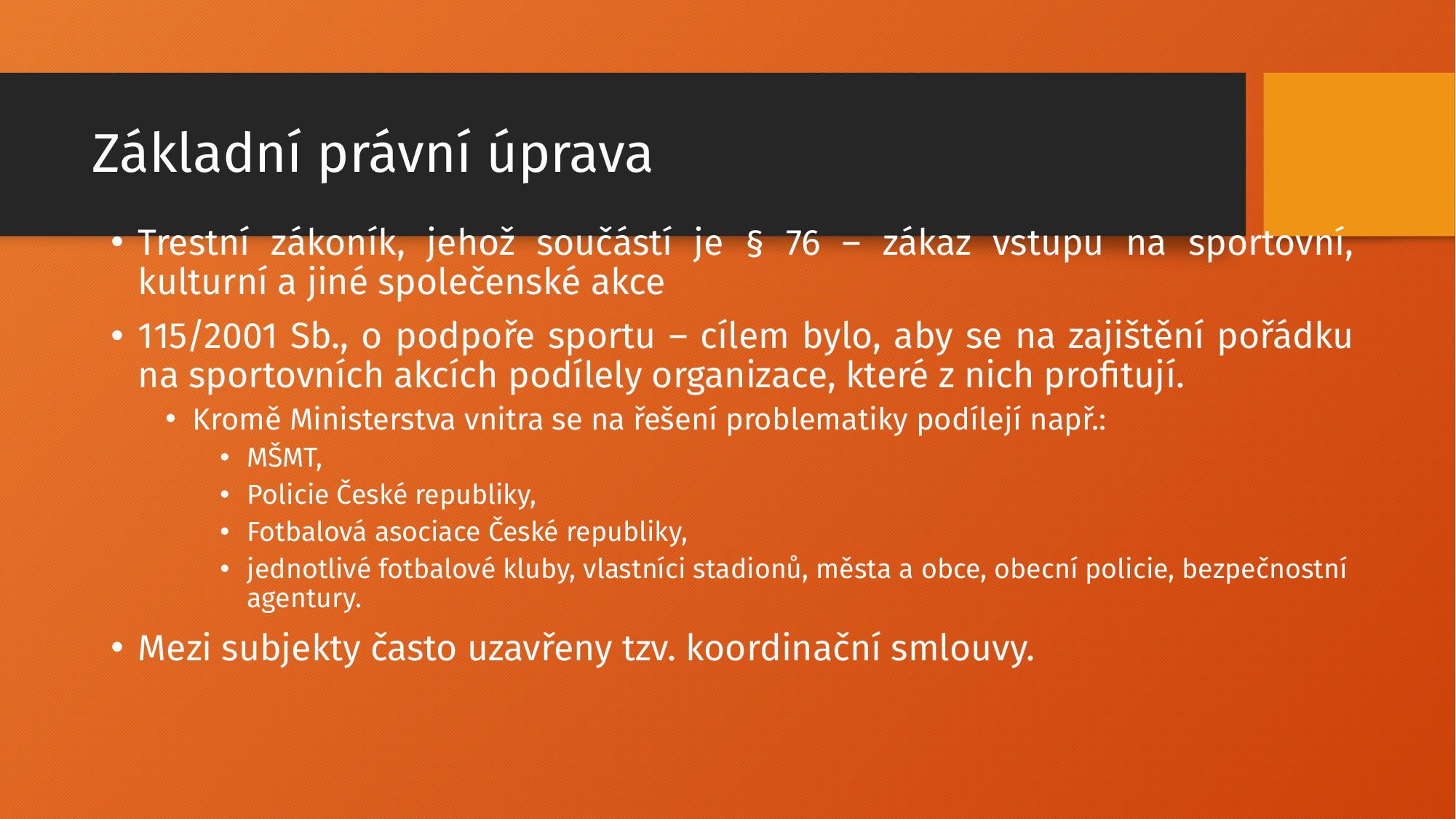

# Základní právní úprava
Trestní zákoník, jehož součástí je § 76 – zákaz vstupu na sportovní, kulturní a jiné společenské akce
115/2001 Sb., o podpoře sportu – cílem bylo, aby se na zajištění pořádku na sportovních akcích podílely organizace, které z nich profitují.
Kromě Ministerstva vnitra se na řešení problematiky podílejí např.:
MŠMT,
Policie České republiky,
Fotbalová asociace České republiky,
jednotlivé fotbalové kluby, vlastníci stadionů, města a obce, obecní policie, bezpečnostní agentury.
Mezi subjekty často uzavřeny tzv. koordinační smlouvy.